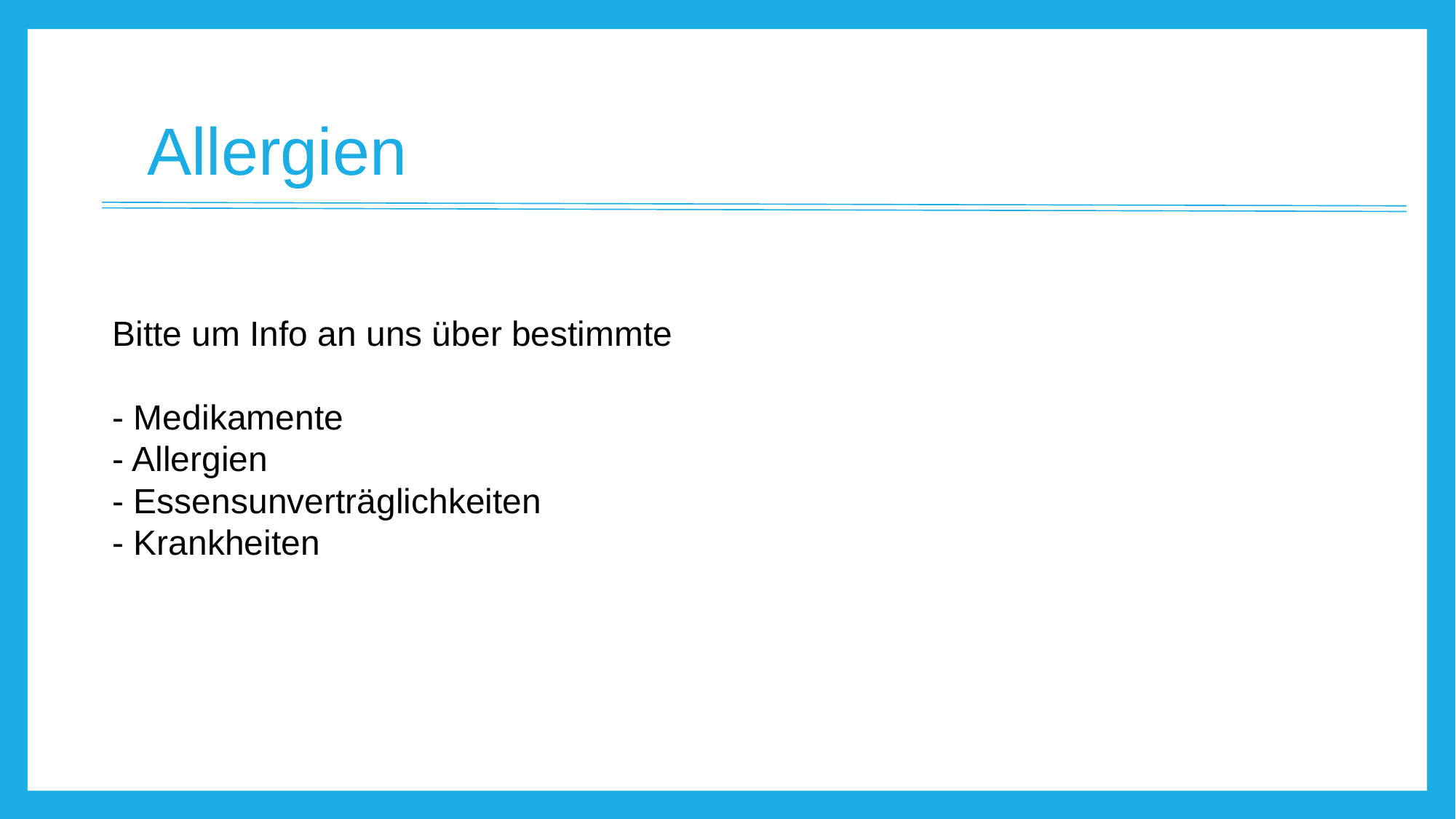

# Allergien
Bitte um Info an uns über bestimmte

- Medikamente
- Allergien
- Essensunverträglichkeiten
- Krankheiten